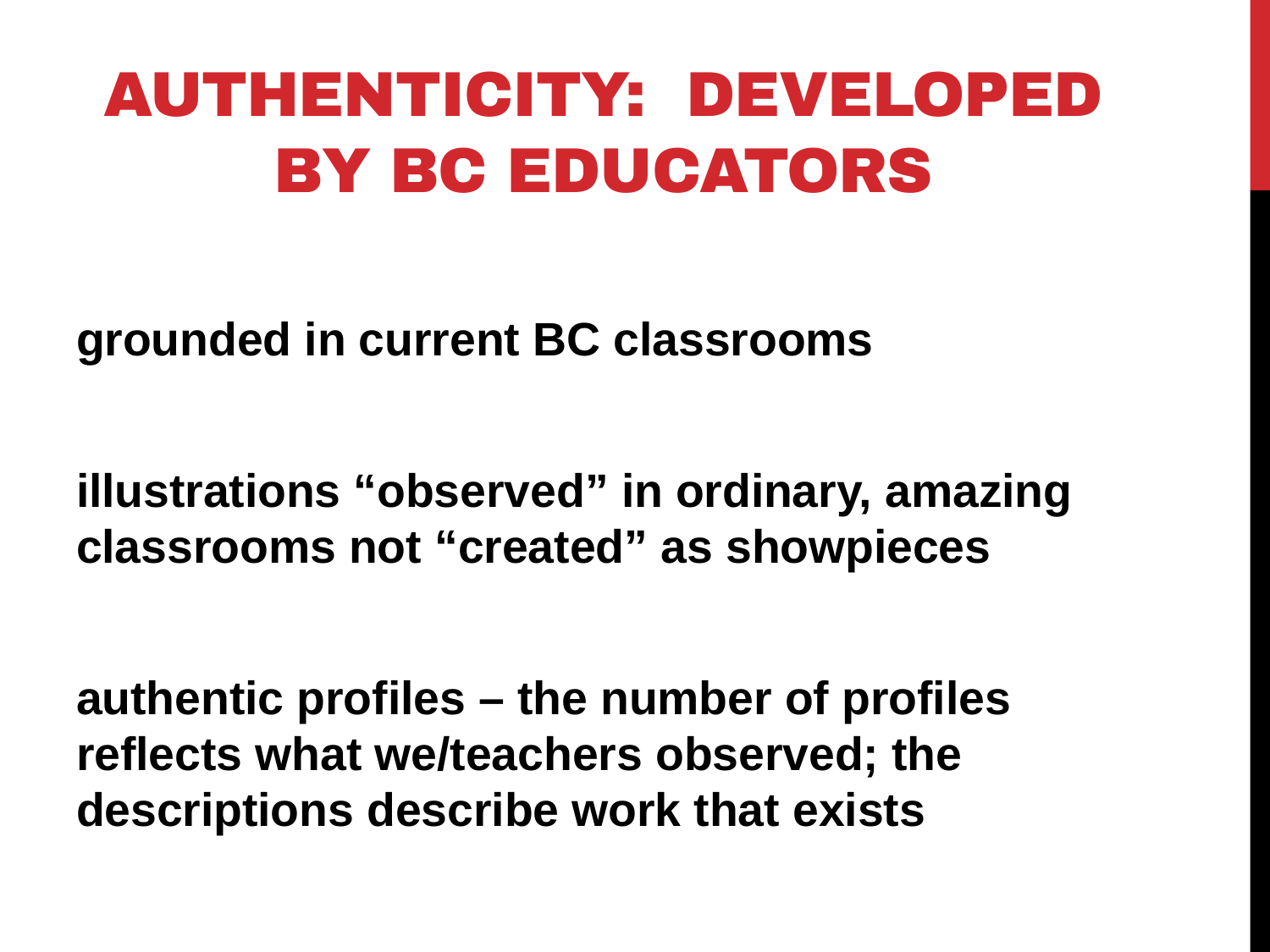

# Authenticity:  Developed by BC Educators

grounded in current BC classrooms

illustrations “observed” in ordinary, amazing classrooms not “created” as showpieces

authentic profiles – the number of profiles reflects what we/teachers observed; the descriptions describe work that exists